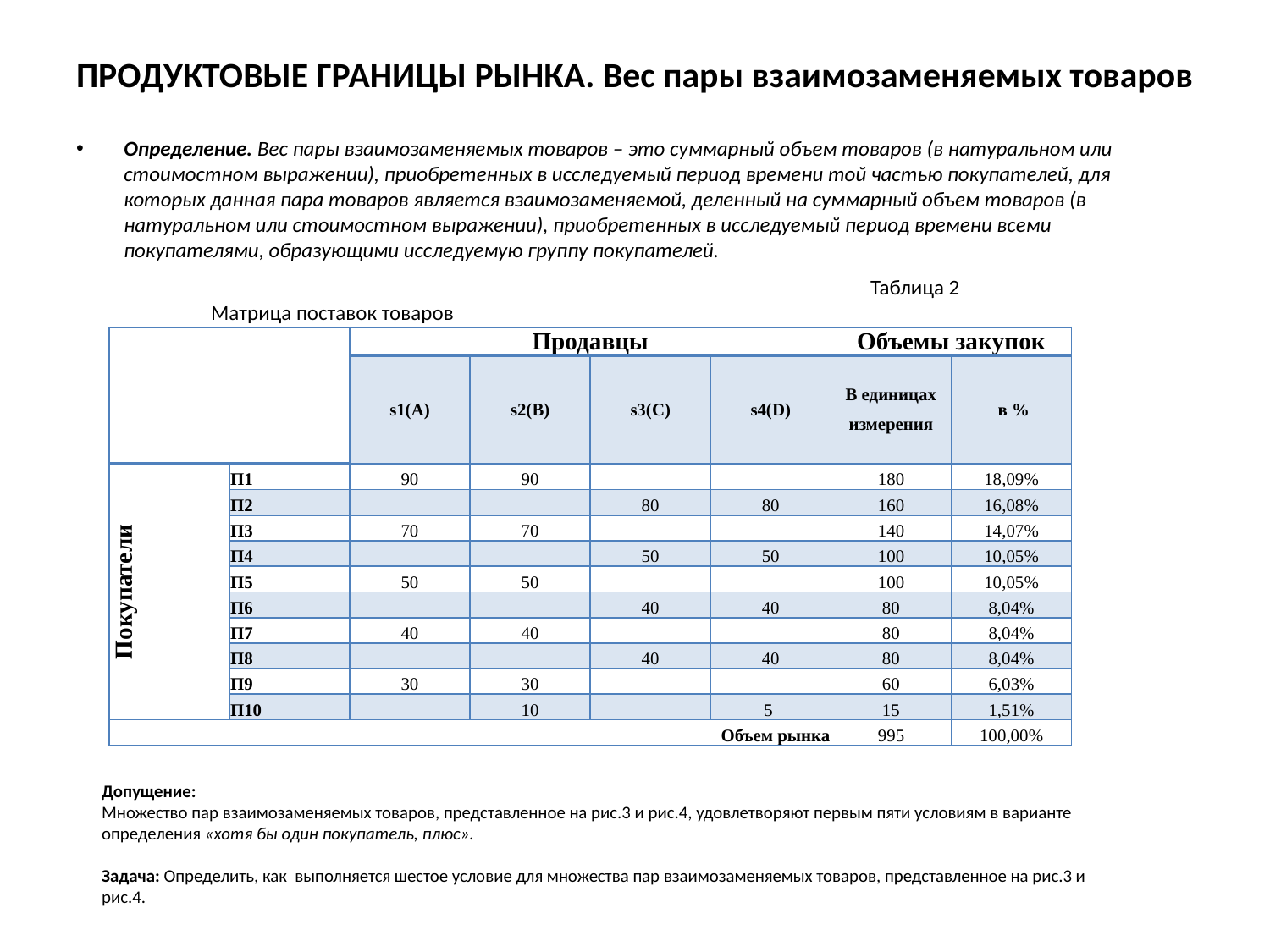

# ПРОДУКТОВЫЕ ГРАНИЦЫ РЫНКА. Вес пары взаимозаменяемых товаров
Определение. Вес пары взаимозаменяемых товаров – это суммарный объем товаров (в натуральном или стоимостном выражении), приобретенных в исследуемый период времени той частью покупателей, для которых данная пара товаров является взаимозаменяемой, деленный на суммарный объем товаров (в натуральном или стоимостном выражении), приобретенных в исследуемый период времени всеми покупателями, образующими исследуемую группу покупателей.
 Таблица 2
Матрица поставок товаров
|  |  | Продавцы |  |  |  | Объемы закупок |  |
| --- | --- | --- | --- | --- | --- | --- | --- |
|  |  | s1(A) | s2(B) | s3(C) | s4(D) | В единицах измерения | в % |
| Покупатели | П1 | 90 | 90 |  |  | 180 | 18,09% |
|  | П2 |  |  | 80 | 80 | 160 | 16,08% |
|  | П3 | 70 | 70 |  |  | 140 | 14,07% |
|  | П4 |  |  | 50 | 50 | 100 | 10,05% |
|  | П5 | 50 | 50 |  |  | 100 | 10,05% |
|  | П6 |  |  | 40 | 40 | 80 | 8,04% |
|  | П7 | 40 | 40 |  |  | 80 | 8,04% |
|  | П8 |  |  | 40 | 40 | 80 | 8,04% |
|  | П9 | 30 | 30 |  |  | 60 | 6,03% |
|  | П10 |  | 10 |  | 5 | 15 | 1,51% |
| Объем рынка |  |  |  |  |  | 995 | 100,00% |
Допущение:
Множество пар взаимозаменяемых товаров, представленное на рис.3 и рис.4, удовлетворяют первым пяти условиям в варианте определения «хотя бы один покупатель, плюс».

Задача: Определить, как  выполняется шестое условие для множества пар взаимозаменяемых товаров, представленное на рис.3 и рис.4.